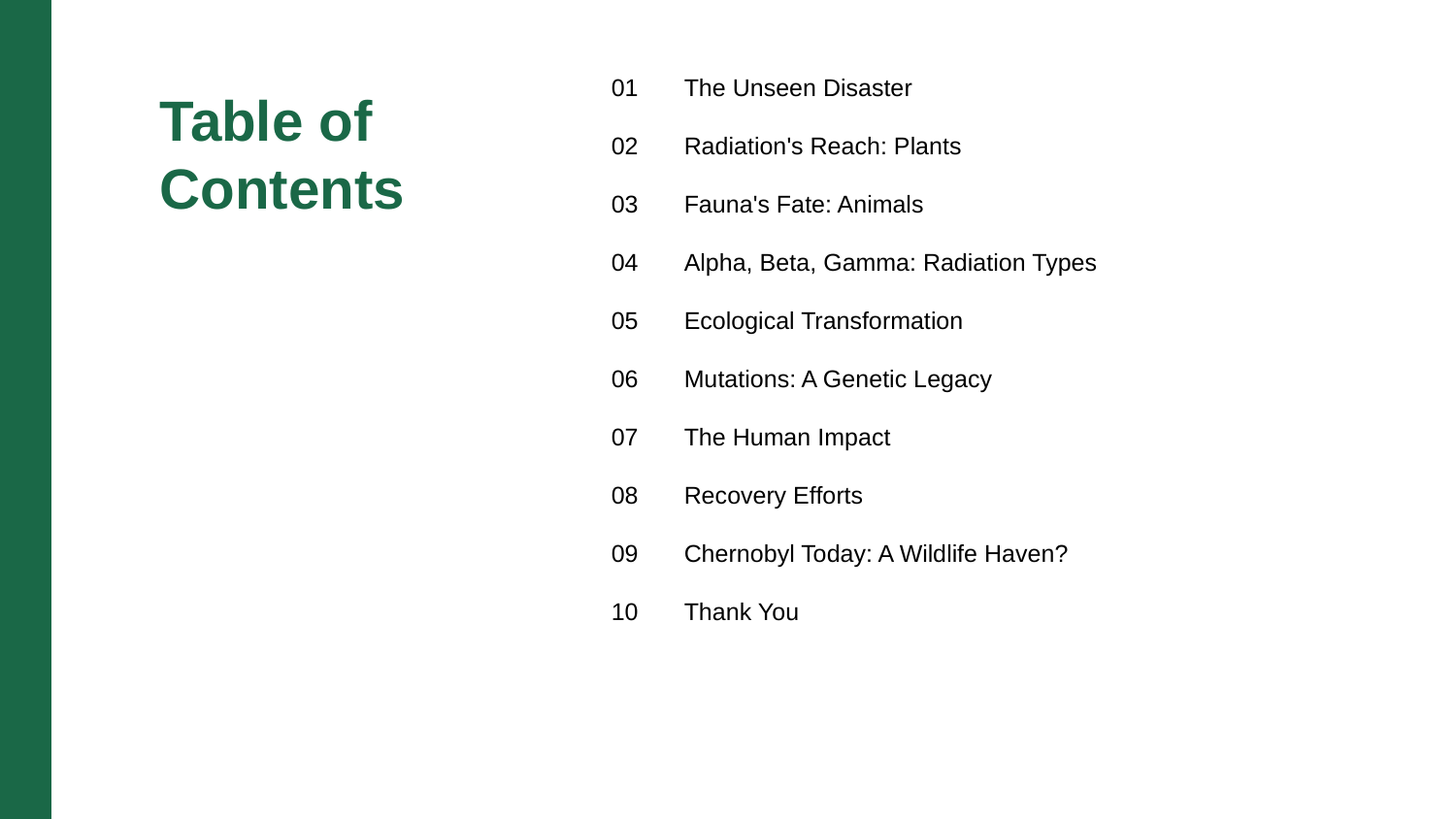

01
The Unseen Disaster
Table of Contents
02
Radiation's Reach: Plants
03
Fauna's Fate: Animals
04
Alpha, Beta, Gamma: Radiation Types
05
Ecological Transformation
06
Mutations: A Genetic Legacy
07
The Human Impact
08
Recovery Efforts
09
Chernobyl Today: A Wildlife Haven?
10
Thank You